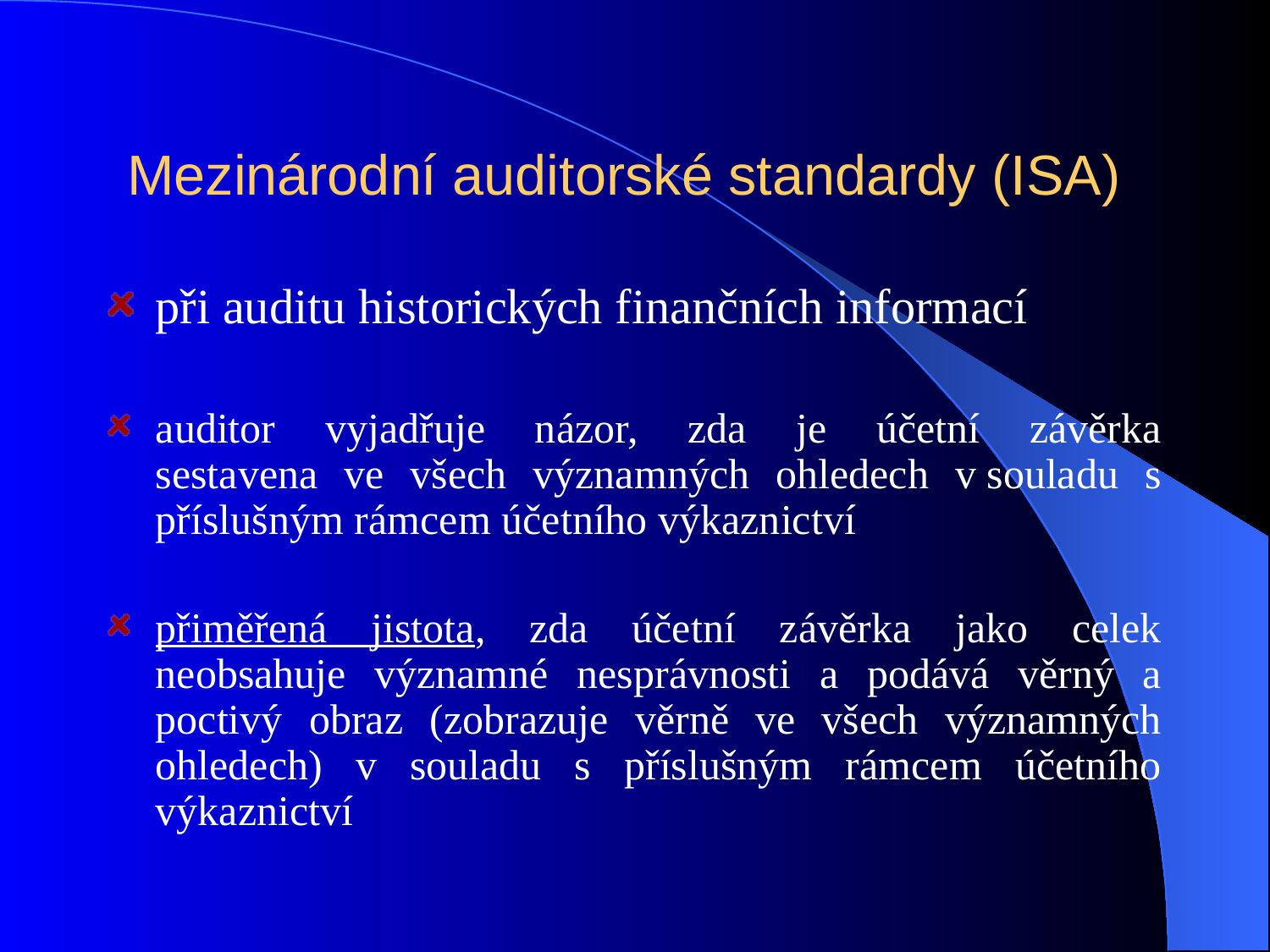

# Mezinárodní auditorské standardy (ISA)
při auditu historických finančních informací

auditor vyjadřuje názor, zda je účetní závěrka
sestavena ve všech významných ohledech v souladu s příslušným rámcem účetního výkaznictví

přiměřená jistota, zda účetní závěrka jako celek neobsahuje významné nesprávnosti a podává věrný a poctivý obraz (zobrazuje věrně ve všech významných ohledech) v souladu s příslušným rámcem účetního výkaznictví